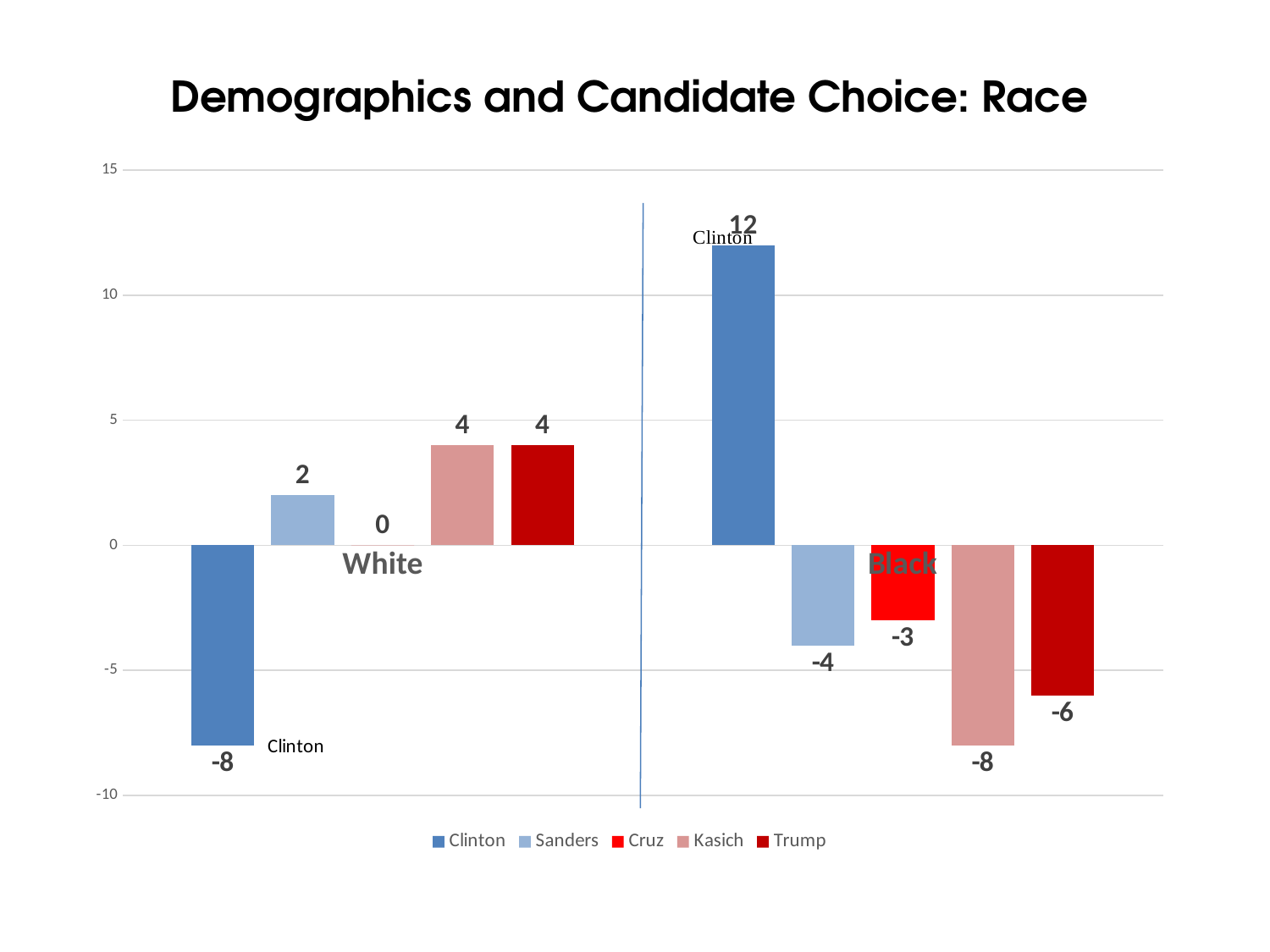

# Demographics and Candidate Choice: Race

### Chart

| Category | Clinton | Sanders | Cruz | Kasich | Trump |
|---|---|---|---|---|---|
| White | -8.0 | 2.0 | 0.0 | 4.0 | 4.0 |
| Black | 12.0 | -4.0 | -3.0 | -8.0 | -6.0 |